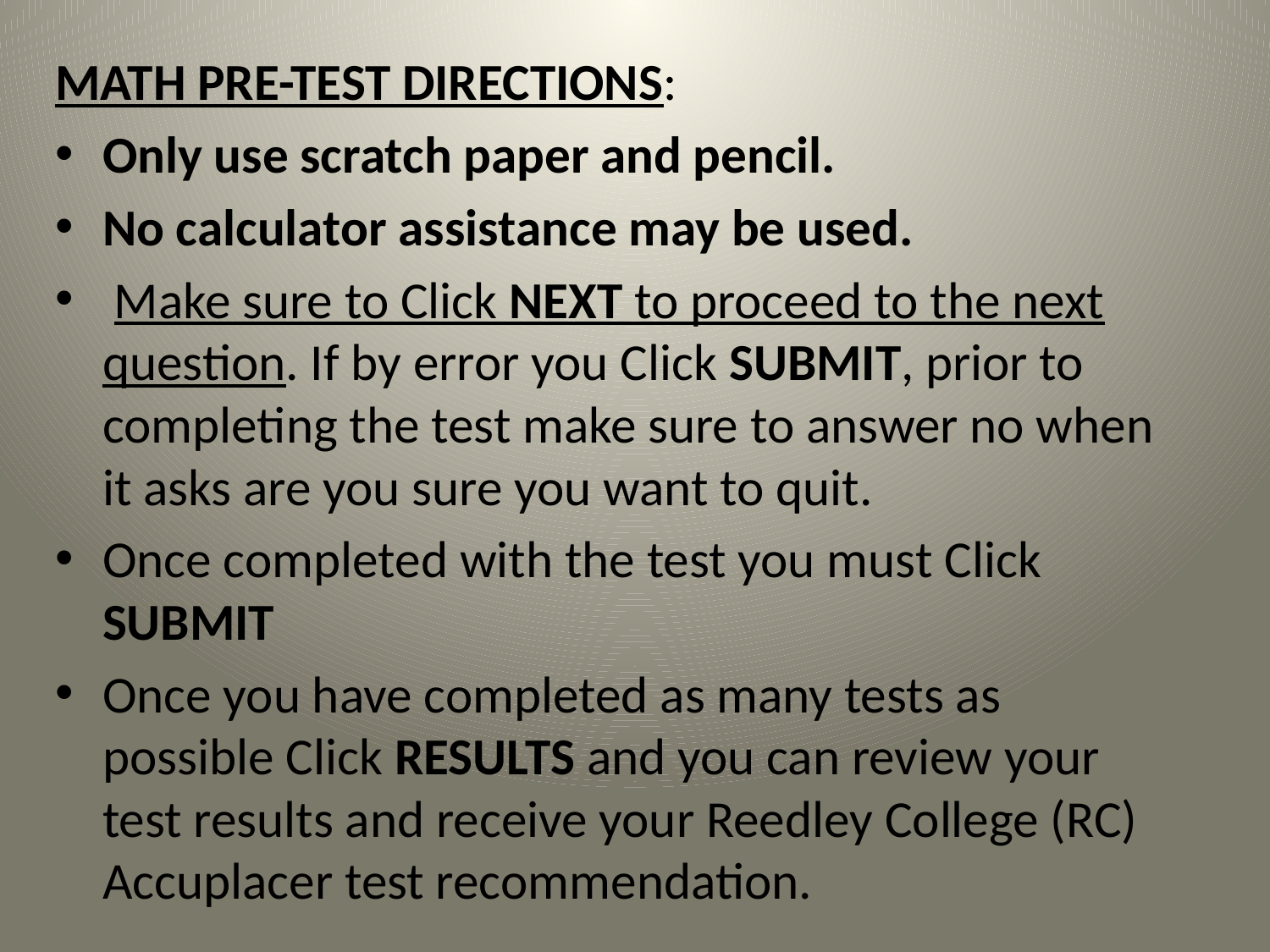

MATH PRE-TEST DIRECTIONS:
Only use scratch paper and pencil.
No calculator assistance may be used.
 Make sure to Click NEXT to proceed to the next question. If by error you Click SUBMIT, prior to completing the test make sure to answer no when it asks are you sure you want to quit.
Once completed with the test you must Click SUBMIT
Once you have completed as many tests as possible Click RESULTS and you can review your test results and receive your Reedley College (RC) Accuplacer test recommendation.